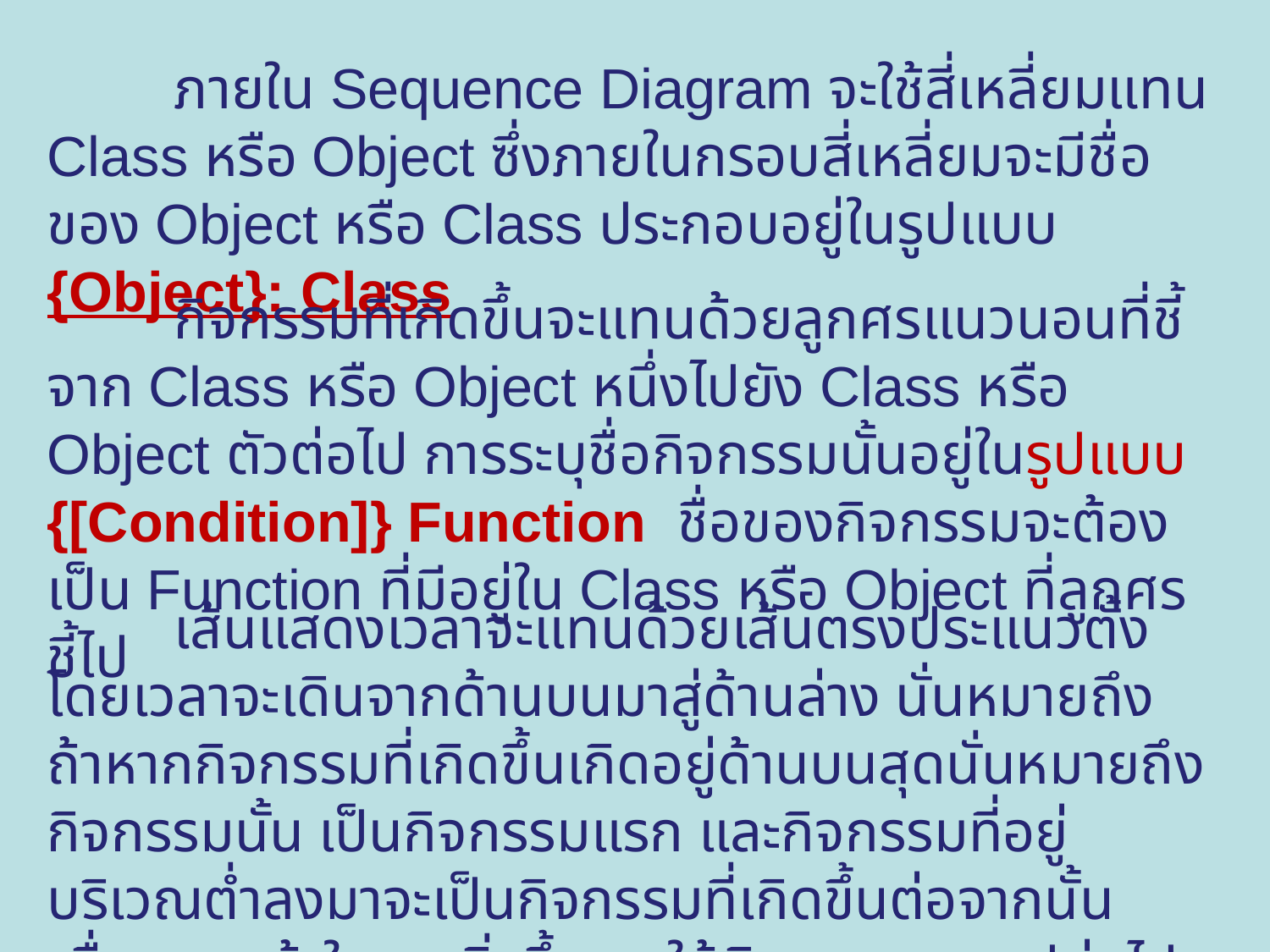

ภายใน Sequence Diagram จะใช้สี่เหลี่ยมแทน Class หรือ Object ซึ่งภายในกรอบสี่เหลี่ยมจะมีชื่อของ Object หรือ Class ประกอบอยู่ในรูปแบบ {Object}: Class
	กิจกรรมที่เกิดขึ้นจะแทนด้วยลูกศรแนวนอนที่ชี้จาก Class หรือ Object หนึ่งไปยัง Class หรือ Object ตัวต่อไป การระบุชื่อกิจกรรมนั้นอยู่ในรูปแบบ {[Condition]} Function  ชื่อของกิจกรรมจะต้องเป็น Function ที่มีอยู่ใน Class หรือ Object ที่ลูกศรชี้ไป
	เส้นแสดงเวลาจะแทนด้วยเส้นตรงประแนวตั้ง โดยเวลาจะเดินจากด้านบนมาสู่ด้านล่าง นั่นหมายถึง ถ้าหากกิจกรรมที่เกิดขึ้นเกิดอยู่ด้านบนสุดนั่นหมายถึงกิจกรรมนั้น เป็นกิจกรรมแรก และกิจกรรมที่อยู่บริเวณต่ำลงมาจะเป็นกิจกรรมที่เกิดขึ้นต่อจากนั้น เพื่อความเข้าใจมากยิ่งขึ้น ขอให้พิจารณาจากรูปต่อไปนี้